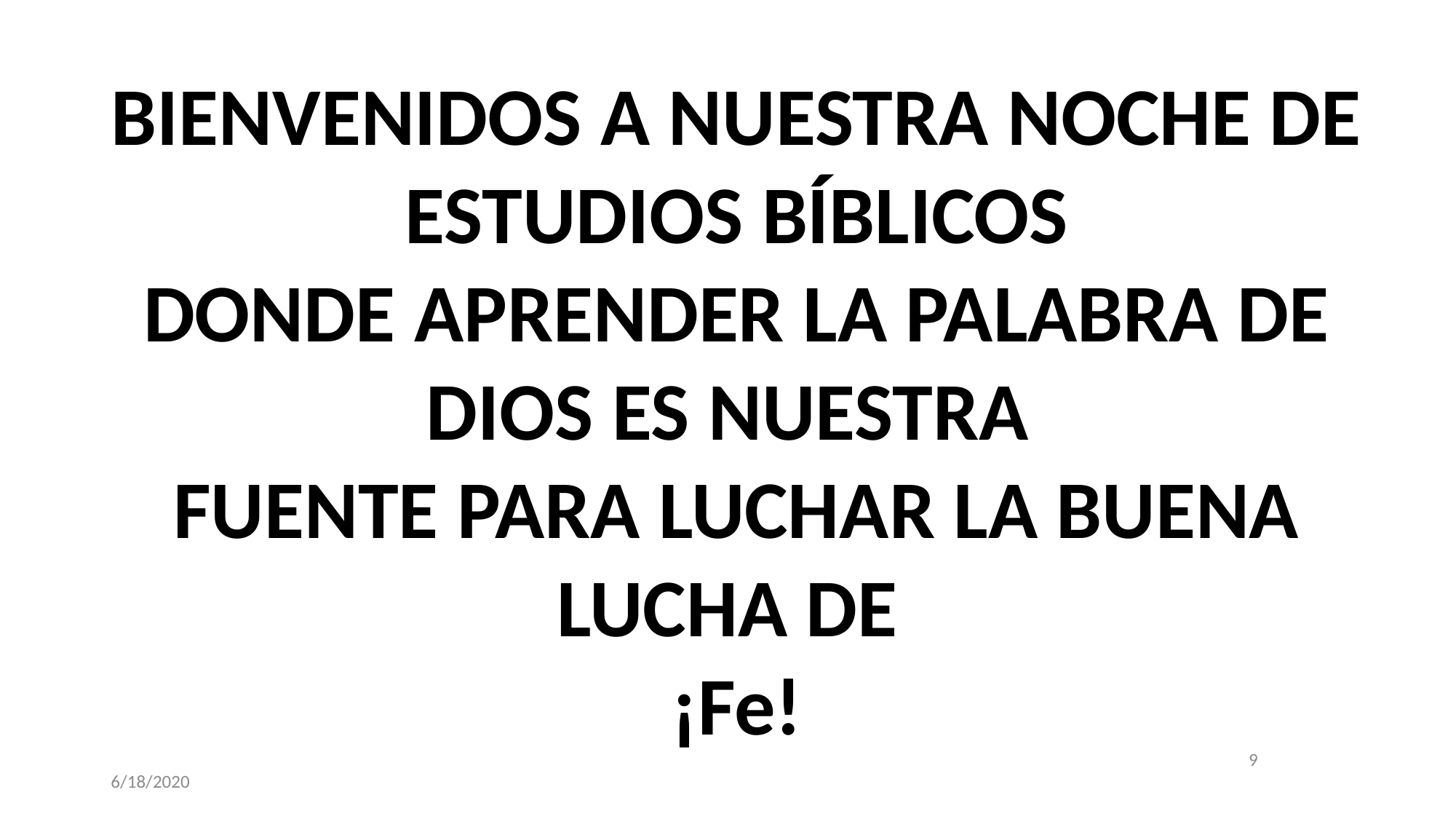

BIENVENIDOS A NUESTRA NOCHE DE ESTUDIOS BÍBLICOS
DONDE APRENDER LA PALABRA DE DIOS ES NUESTRA
FUENTE PARA LUCHAR LA BUENA LUCHA DE
¡Fe!
9
6/18/2020